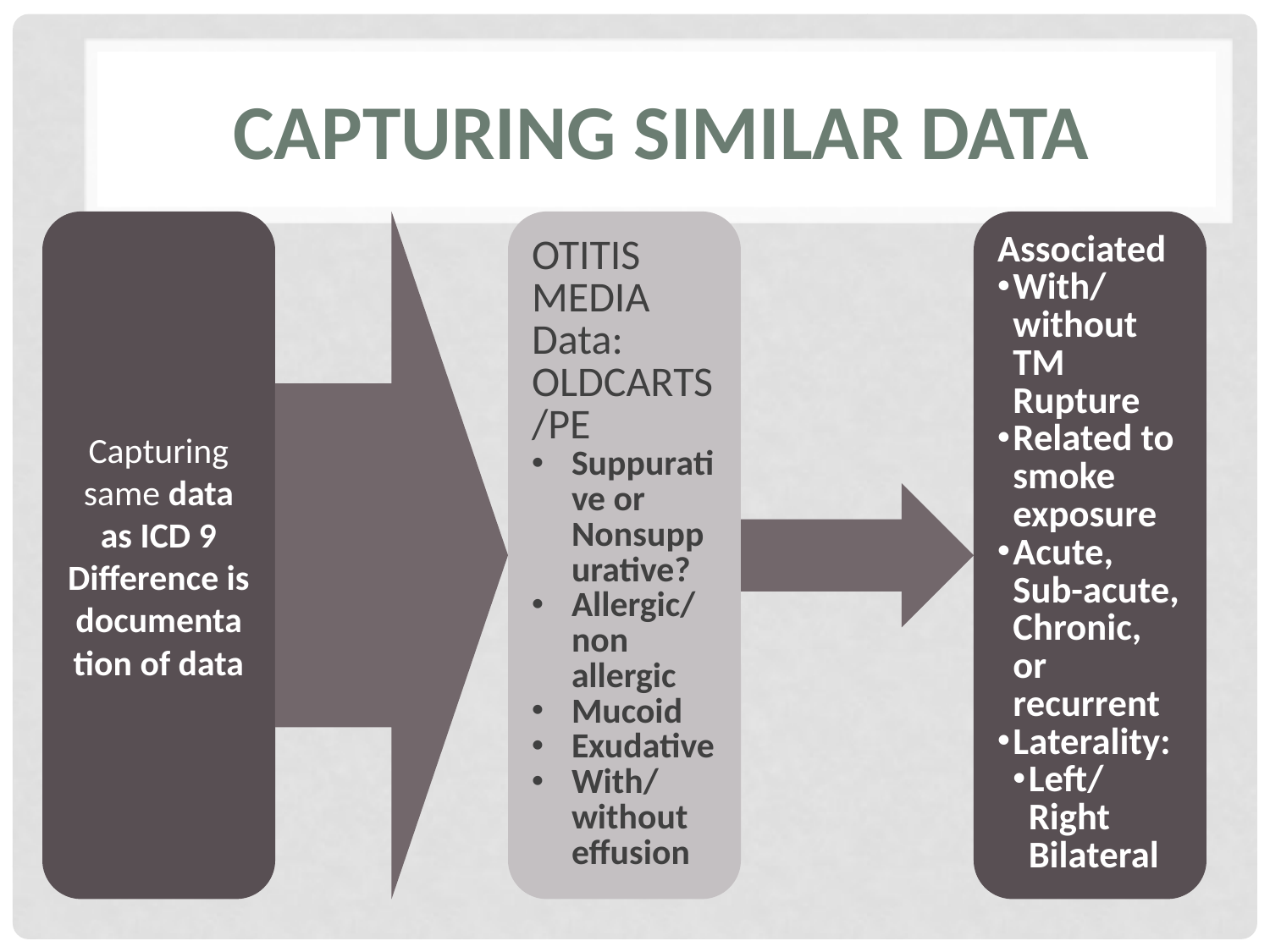

# Capturing similar data
Capturing same data as ICD 9
OTITIS MEDIA
Data: OLDCARTS/PE
Suppurative or Nonsuppurative?
Allergic/non allergic
Associated
Difference is documentation of data
Mucoid
Exudative
With/without effusion
With/without TM Rupture
Related to smoke exposure
Acute, Sub-acute, Chronic, or recurrent
Laterality:
Left/Right Bilateral